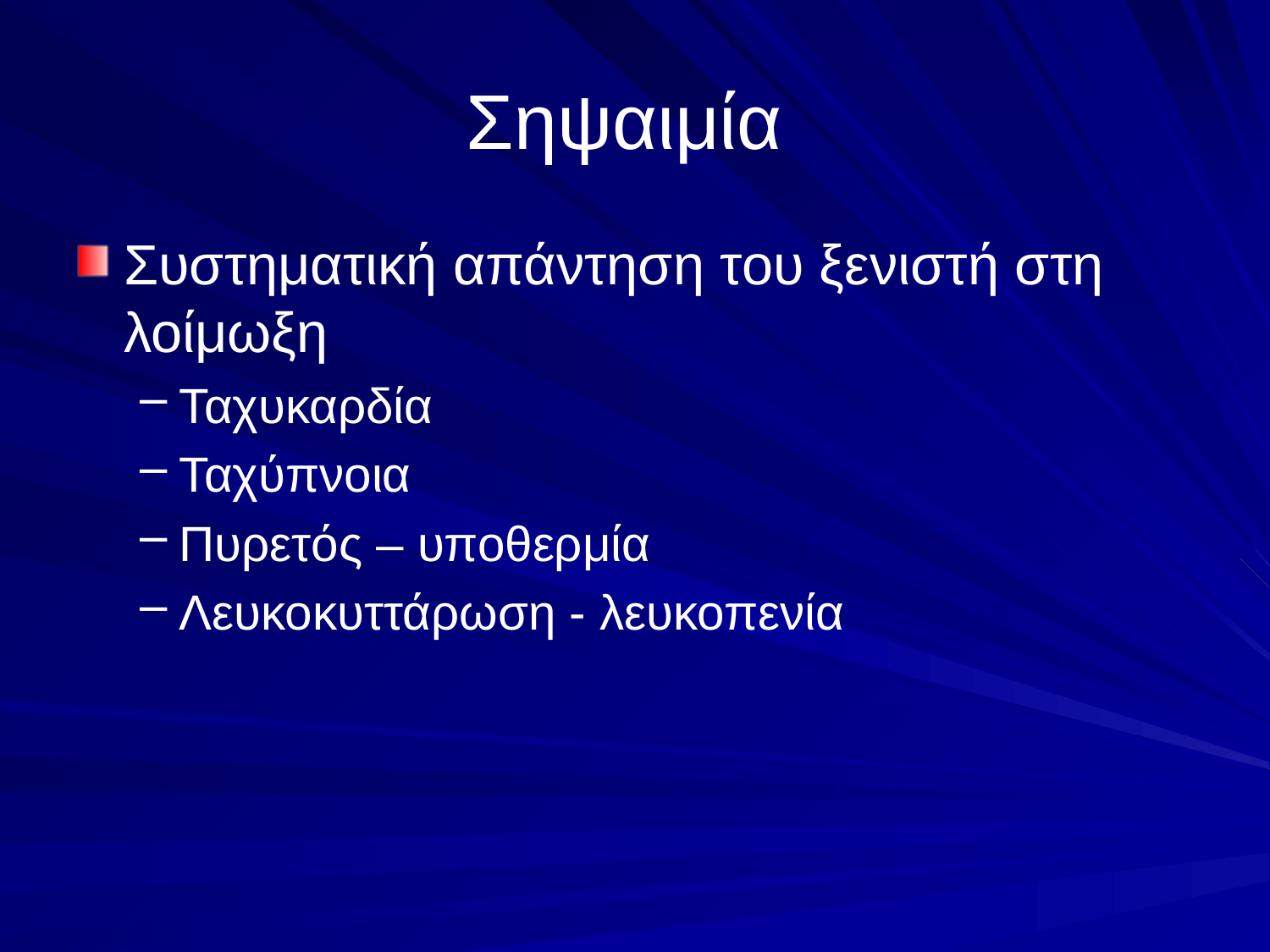

# Σηψαιμία
Συστηματική απάντηση του ξενιστή στη λοίμωξη
Ταχυκαρδία
Ταχύπνοια
Πυρετός – υποθερμία
Λευκοκυττάρωση - λευκοπενία